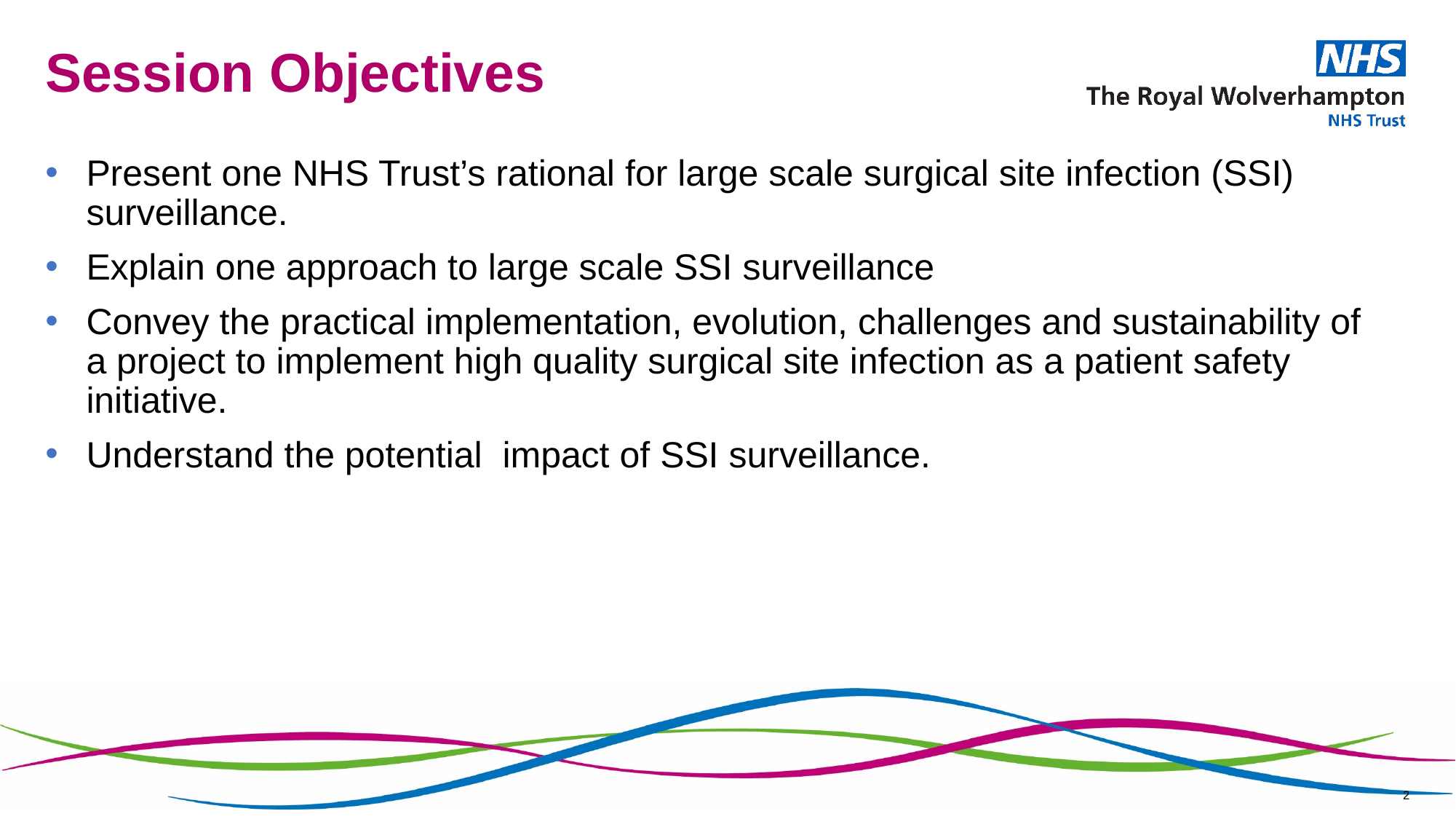

# Session Objectives
Present one NHS Trust’s rational for large scale surgical site infection (SSI) surveillance.
Explain one approach to large scale SSI surveillance
Convey the practical implementation, evolution, challenges and sustainability of a project to implement high quality surgical site infection as a patient safety initiative.
Understand the potential  impact of SSI surveillance.